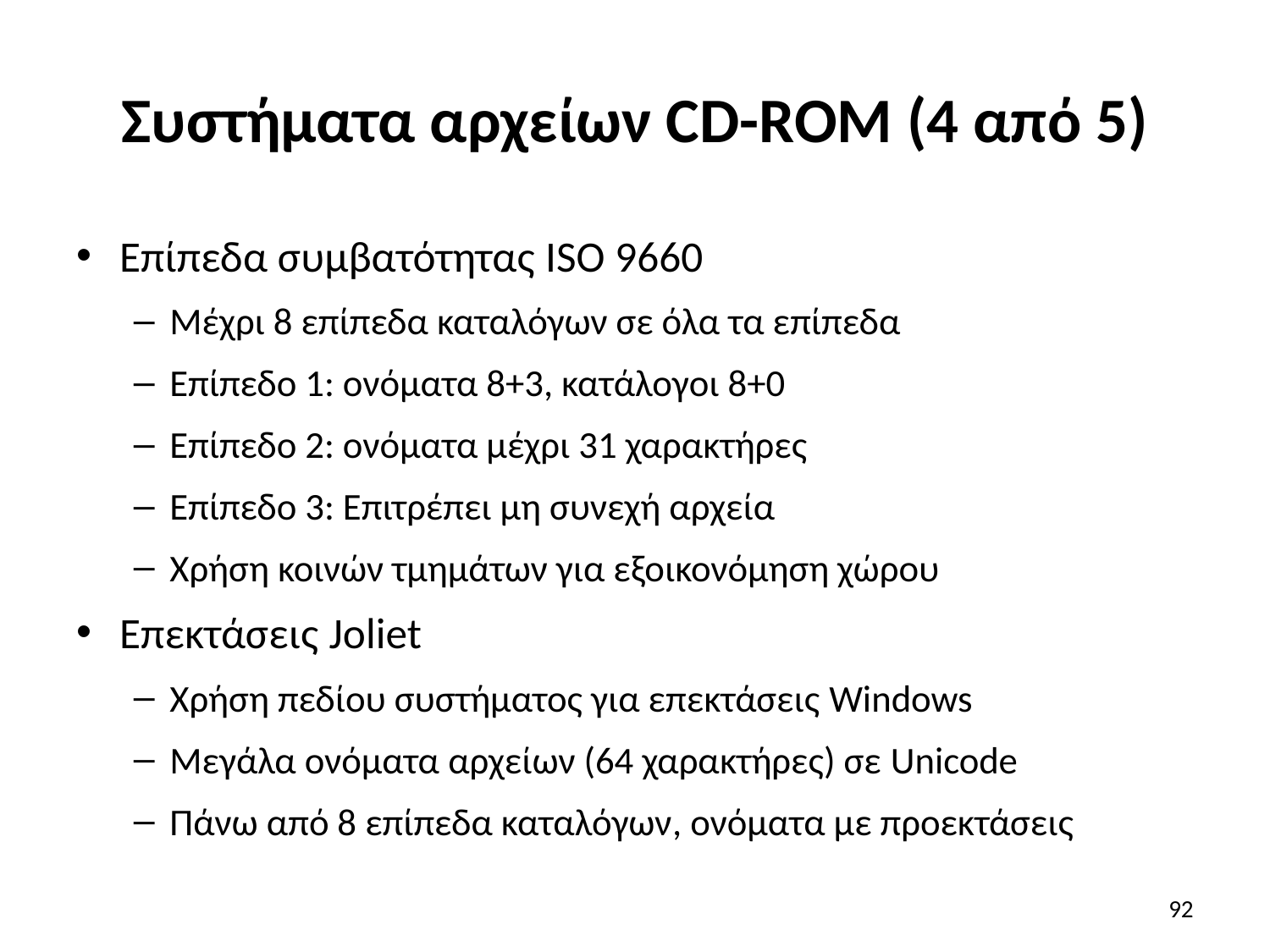

# Συστήματα αρχείων CD-ROM (4 από 5)
Επίπεδα συμβατότητας ISO 9660
Μέχρι 8 επίπεδα καταλόγων σε όλα τα επίπεδα
Επίπεδο 1: ονόματα 8+3, κατάλογοι 8+0
Επίπεδο 2: ονόματα μέχρι 31 χαρακτήρες
Επίπεδο 3: Επιτρέπει μη συνεχή αρχεία
Χρήση κοινών τμημάτων για εξοικονόμηση χώρου
Επεκτάσεις Joliet
Χρήση πεδίου συστήματος για επεκτάσεις Windows
Μεγάλα ονόματα αρχείων (64 χαρακτήρες) σε Unicode
Πάνω από 8 επίπεδα καταλόγων, ονόματα με προεκτάσεις
92